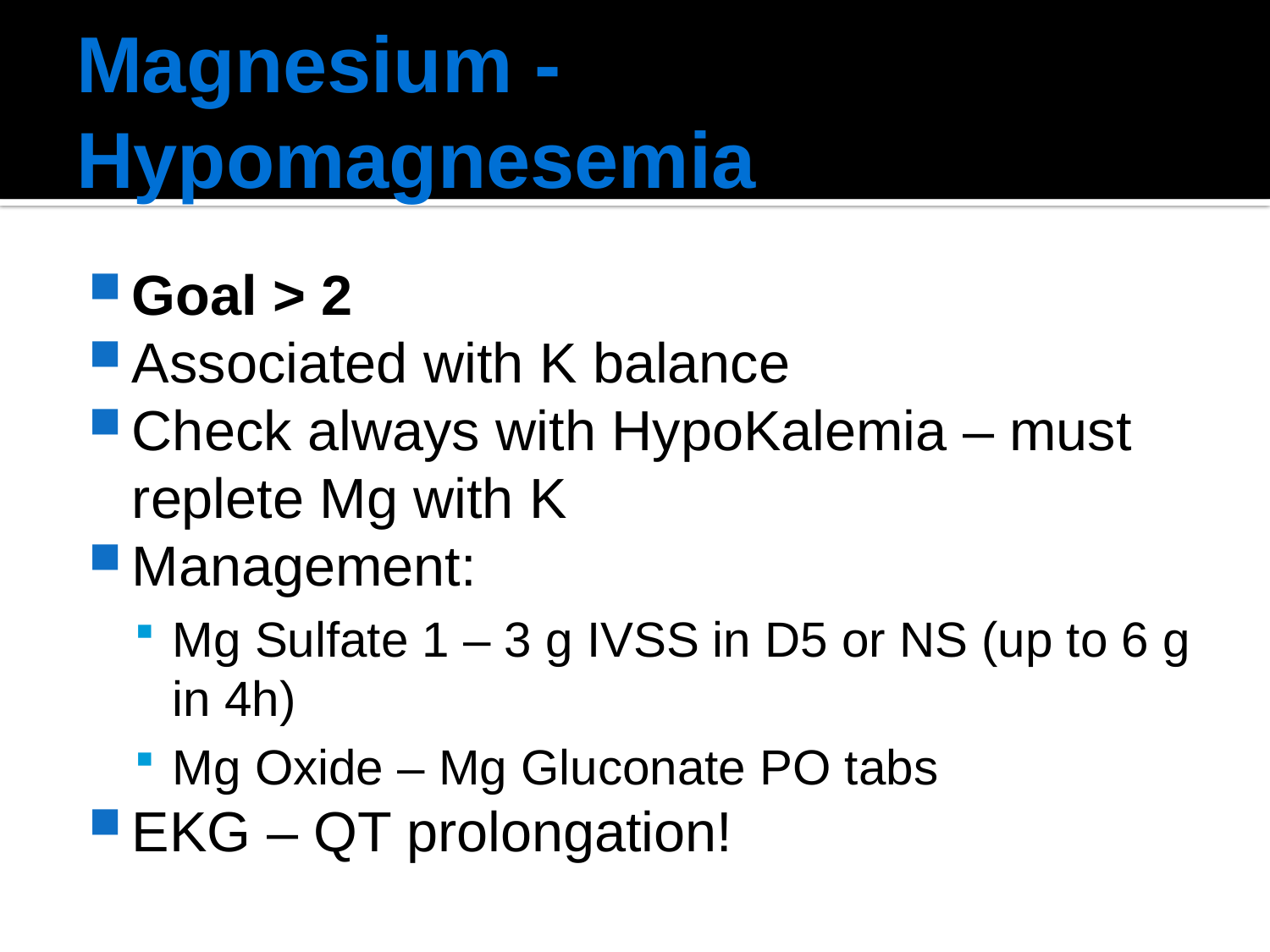

# Magnesium - Hypomagnesemia
Goal > 2
Associated with K balance
Check always with HypoKalemia – must replete Mg with K
Management:
Mg Sulfate 1 – 3 g IVSS in D5 or NS (up to 6 g in 4h)
Mg Oxide – Mg Gluconate PO tabs
EKG – QT prolongation!